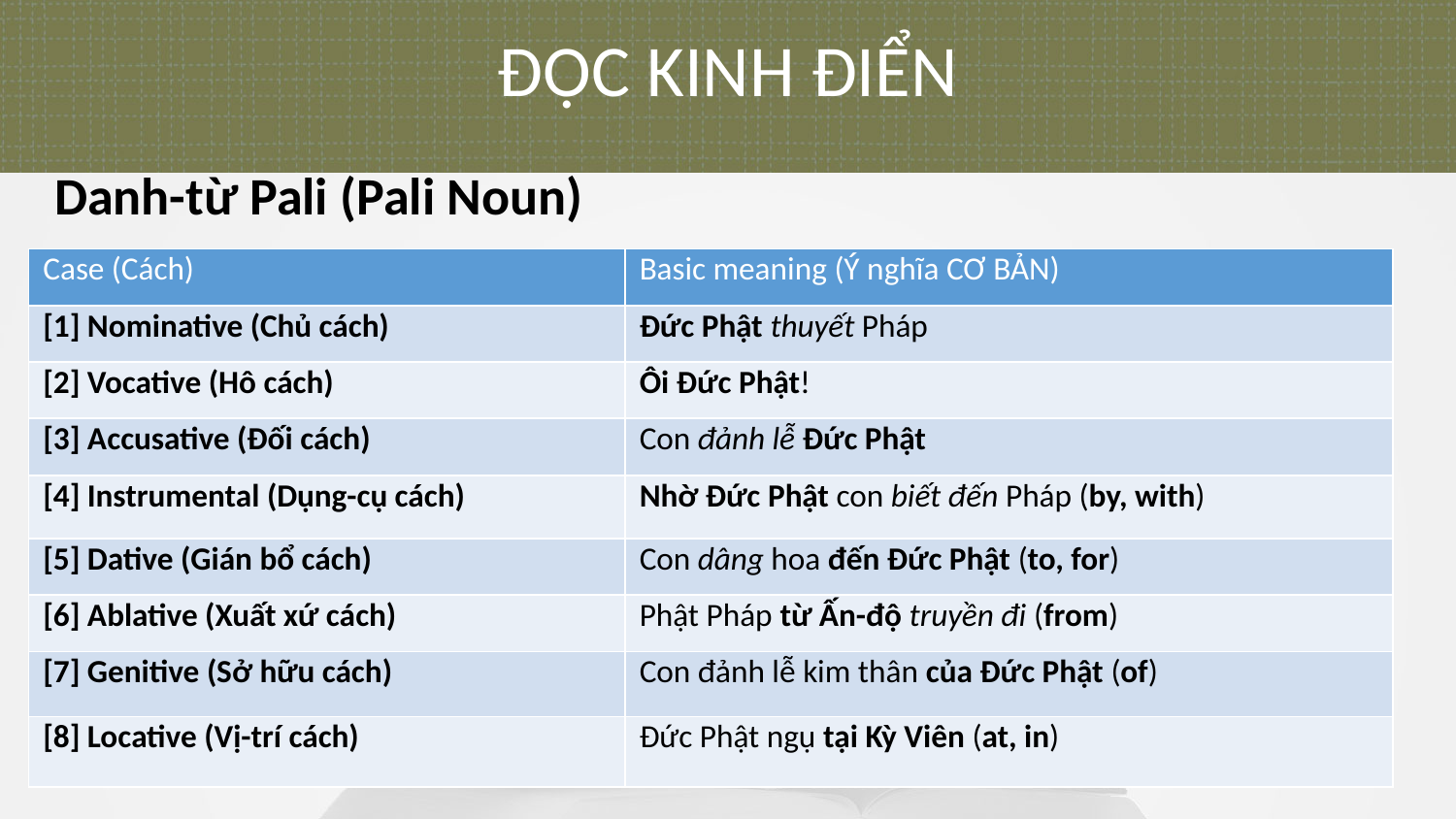

ĐỌC KINH ĐIỂN
Danh-từ Pali (Pali Noun)

| Case (Cách) | Basic meaning (Ý nghĩa CƠ BẢN) |
| --- | --- |
| [1] Nominative (Chủ cách) | Đức Phật thuyết Pháp |
| [2] Vocative (Hô cách) | Ôi Đức Phật! |
| [3] Accusative (Đối cách) | Con đảnh lễ Đức Phật |
| [4] Instrumental (Dụng-cụ cách) | Nhờ Đức Phật con biết đến Pháp (by, with) |
| [5] Dative (Gián bổ cách) | Con dâng hoa đến Đức Phật (to, for) |
| [6] Ablative (Xuất xứ cách) | Phật Pháp từ Ấn-độ truyền đi (from) |
| [7] Genitive (Sở hữu cách) | Con đảnh lễ kim thân của Đức Phật (of) |
| [8] Locative (Vị-trí cách) | Đức Phật ngụ tại Kỳ Viên (at, in) |